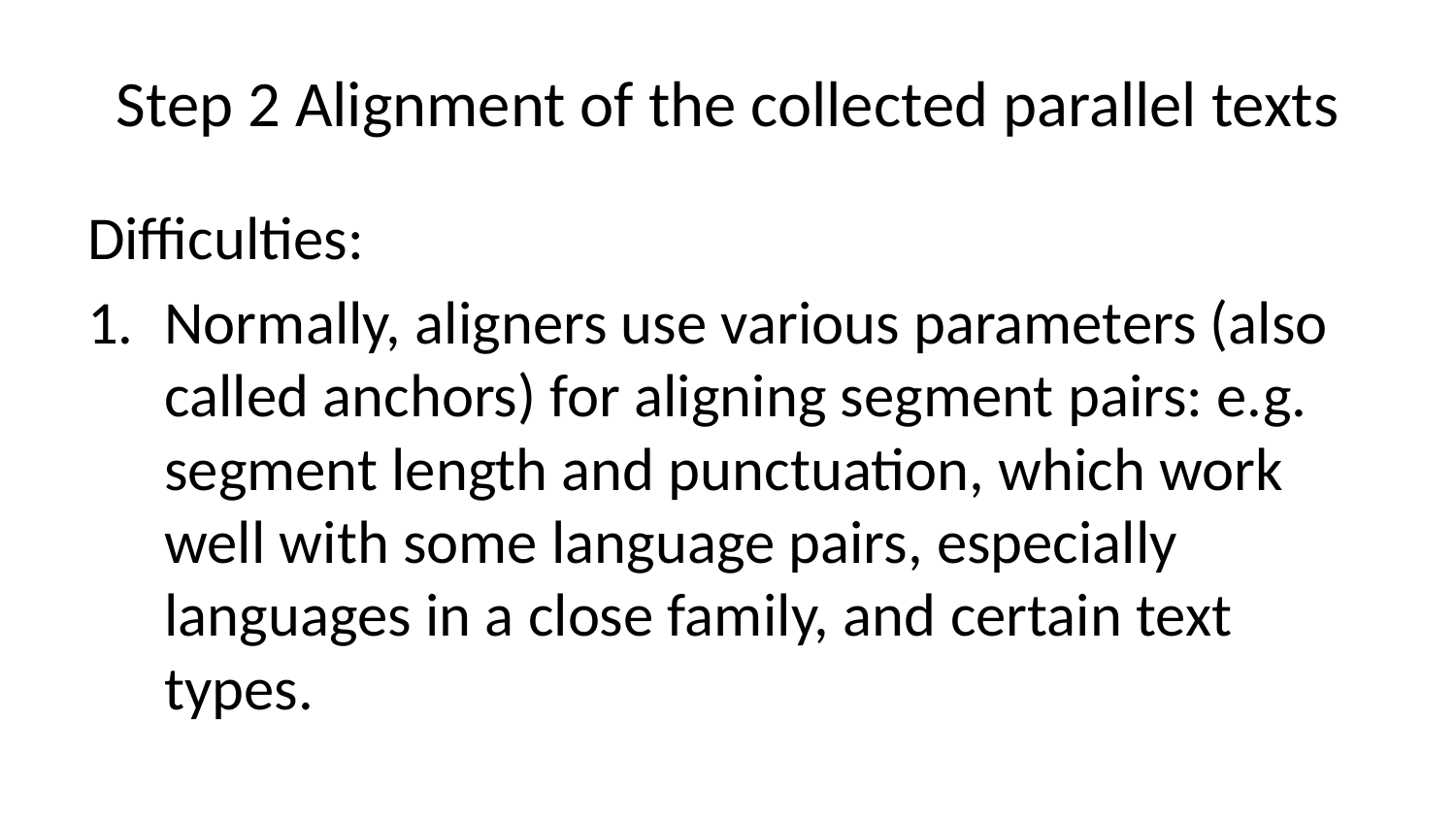

# Step 2 Alignment of the collected parallel texts
Difficulties:
Normally, aligners use various parameters (also called anchors) for aligning segment pairs: e.g. segment length and punctuation, which work well with some language pairs, especially languages in a close family, and certain text types.